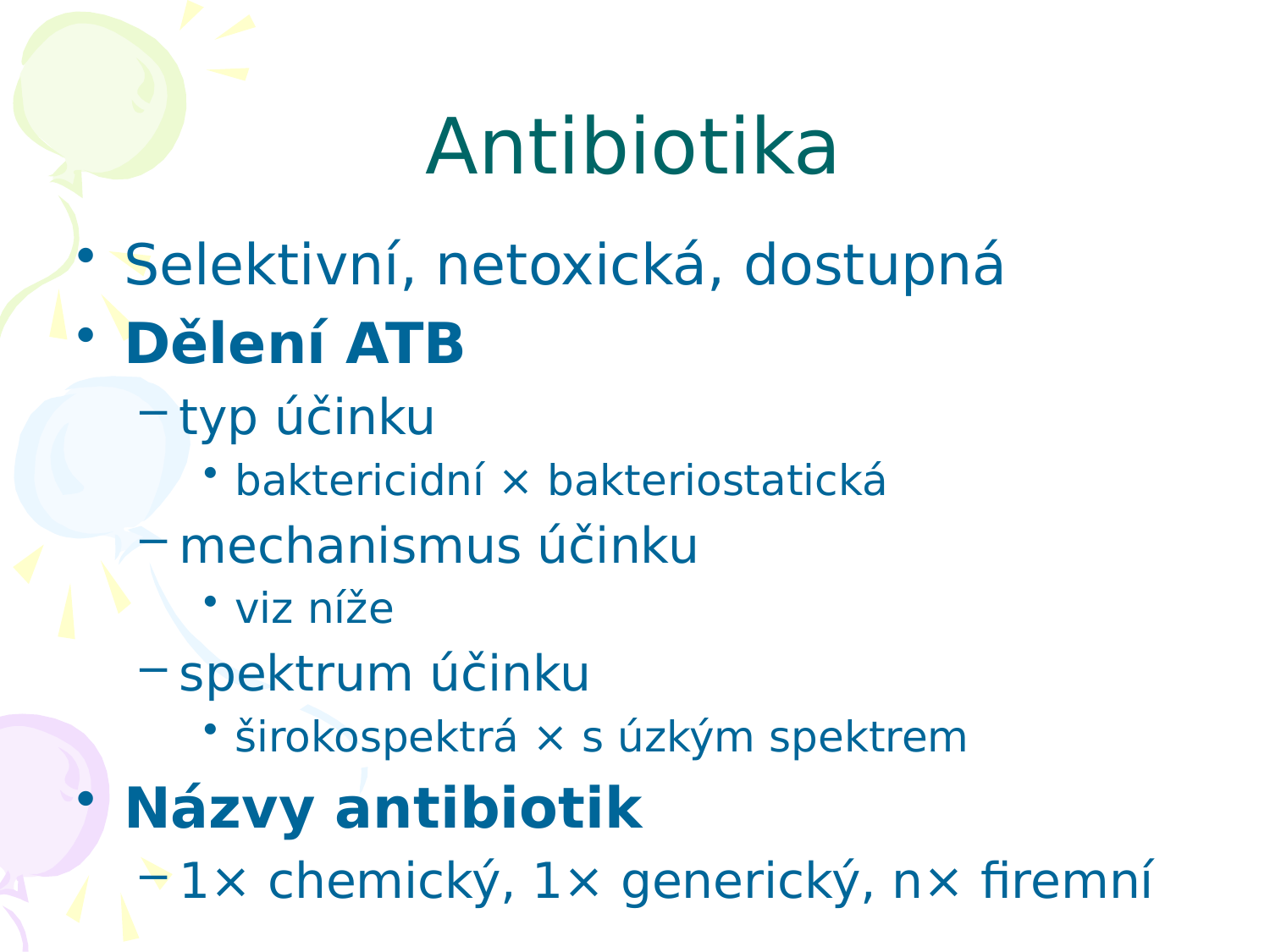

# Antibiotika
Selektivní, netoxická, dostupná
Dělení ATB
typ účinku
baktericidní × bakteriostatická
mechanismus účinku
viz níže
spektrum účinku
širokospektrá × s úzkým spektrem
Názvy antibiotik
1× chemický, 1× generický, n× firemní